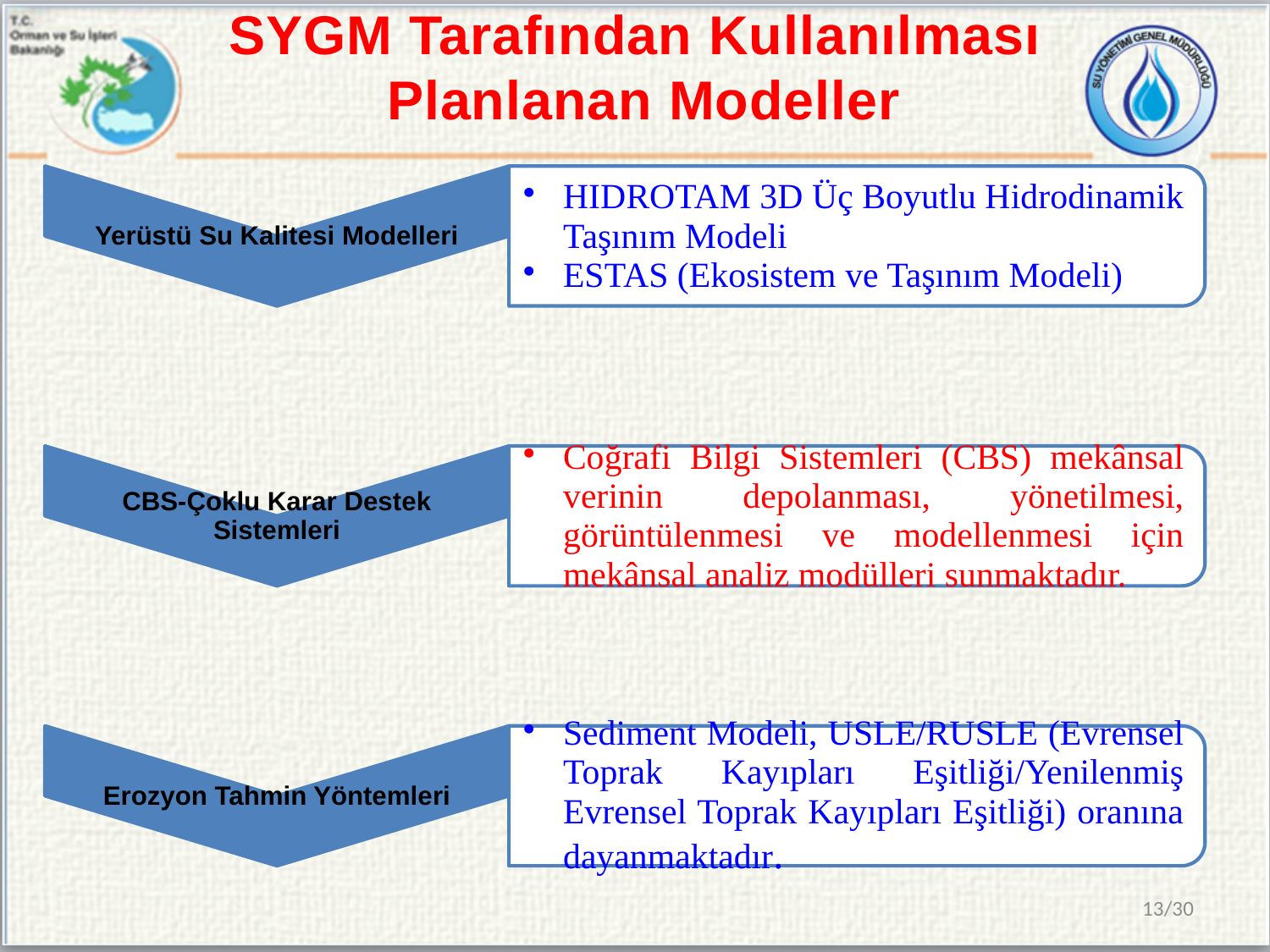

SYGM Tarafından Kullanılması
Planlanan Modeller
Yerüstü Su Kalitesi Modelleri
HIDROTAM 3D Üç Boyutlu Hidrodinamik Taşınım Modeli
CBS-Çoklu Karar Destek Sistemleri
Coğrafi Bilgi Sistemleri (CBS) mekânsal verinin depolanması, yönetilmesi, görüntülenmesi ve modellenmesi için mekânsal analiz modülleri sunmaktadır.
Erozyon Tahmin Yöntemleri
Sediment Modeli, USLE/RUSLE (Evrensel Toprak Kayıpları Eşitliği/Yenilenmiş Evrensel Toprak Kayıpları Eşitliği) oranına dayanmaktadır.
ESTAS (Ekosistem ve Taşınım Modeli)
13/30